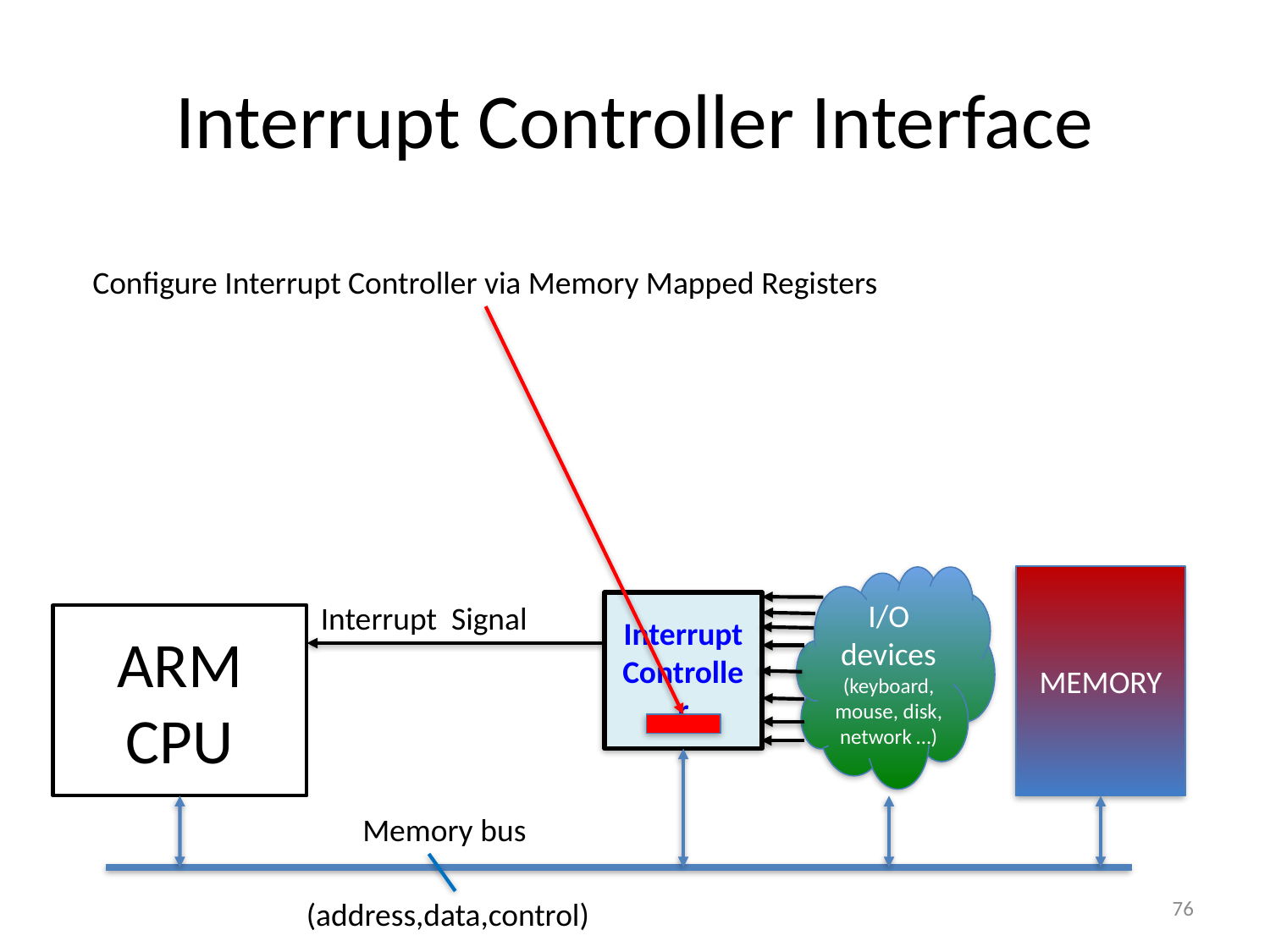

# Interrupt Controller Interface
Configure Interrupt Controller via Memory Mapped Registers
I/O devices
(keyboard, mouse, disk, network …)
MEMORY
Interrupt  Signal
Interrupt
Controller
ARM
CPU

Memory bus
76
(address,data,control)